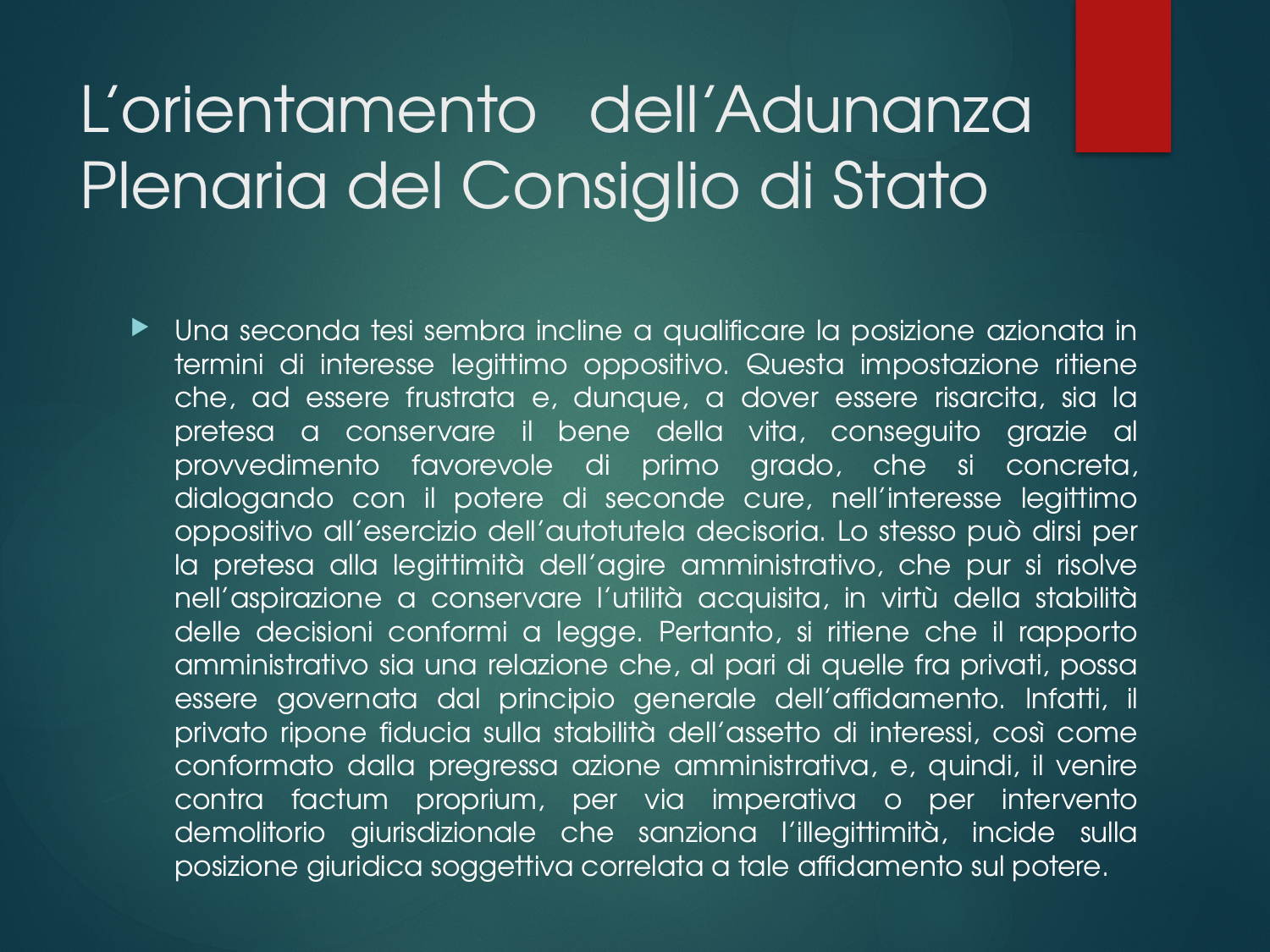

# L’orientamento dell’Adunanza Plenaria del Consiglio di Stato
Una seconda tesi sembra incline a qualificare la posizione azionata in termini di interesse legittimo oppositivo. Questa impostazione ritiene che, ad essere frustrata e, dunque, a dover essere risarcita, sia la pretesa a conservare il bene della vita, conseguito grazie al provvedimento favorevole di primo grado, che si concreta, dialogando con il potere di seconde cure, nell’interesse legittimo oppositivo all’esercizio dell’autotutela decisoria. Lo stesso può dirsi per la pretesa alla legittimità dell’agire amministrativo, che pur si risolve nell’aspirazione a conservare l’utilità acquisita, in virtù della stabilità delle decisioni conformi a legge. Pertanto, si ritiene che il rapporto amministrativo sia una relazione che, al pari di quelle fra privati, possa essere governata dal principio generale dell’affidamento. Infatti, il privato ripone fiducia sulla stabilità dell’assetto di interessi, così come conformato dalla pregressa azione amministrativa, e, quindi, il venire contra factum proprium, per via imperativa o per intervento demolitorio giurisdizionale che sanziona l’illegittimità, incide sulla posizione giuridica soggettiva correlata a tale affidamento sul potere.